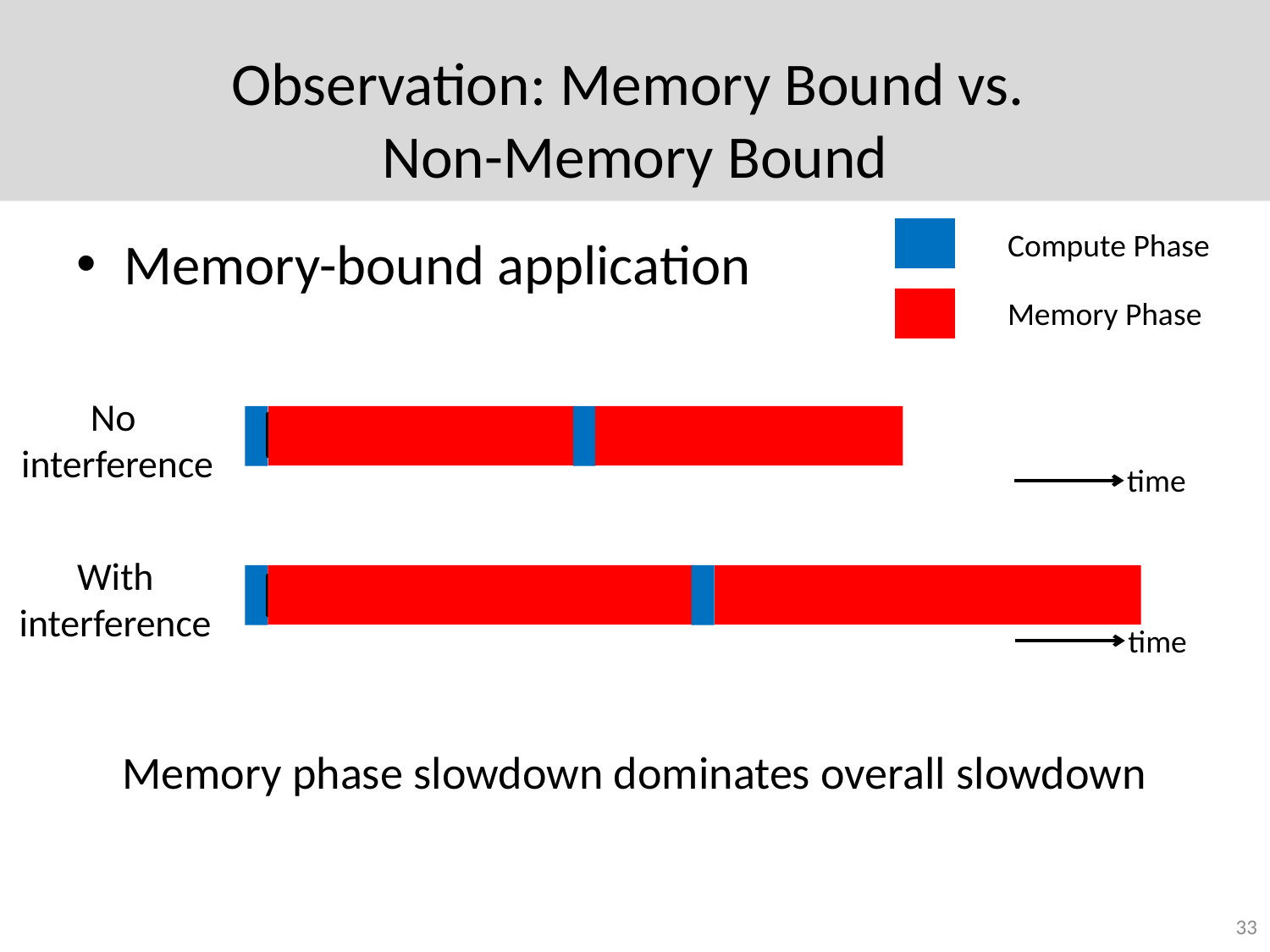

# Observation: Memory Bound vs. Non-Memory Bound

Compute Phase
Memory-bound application

Memory Phase

No
interference

Req
Req
Req
time
With interference

Req
Req
Req
time
Memory phase slowdown dominates overall slowdown
33